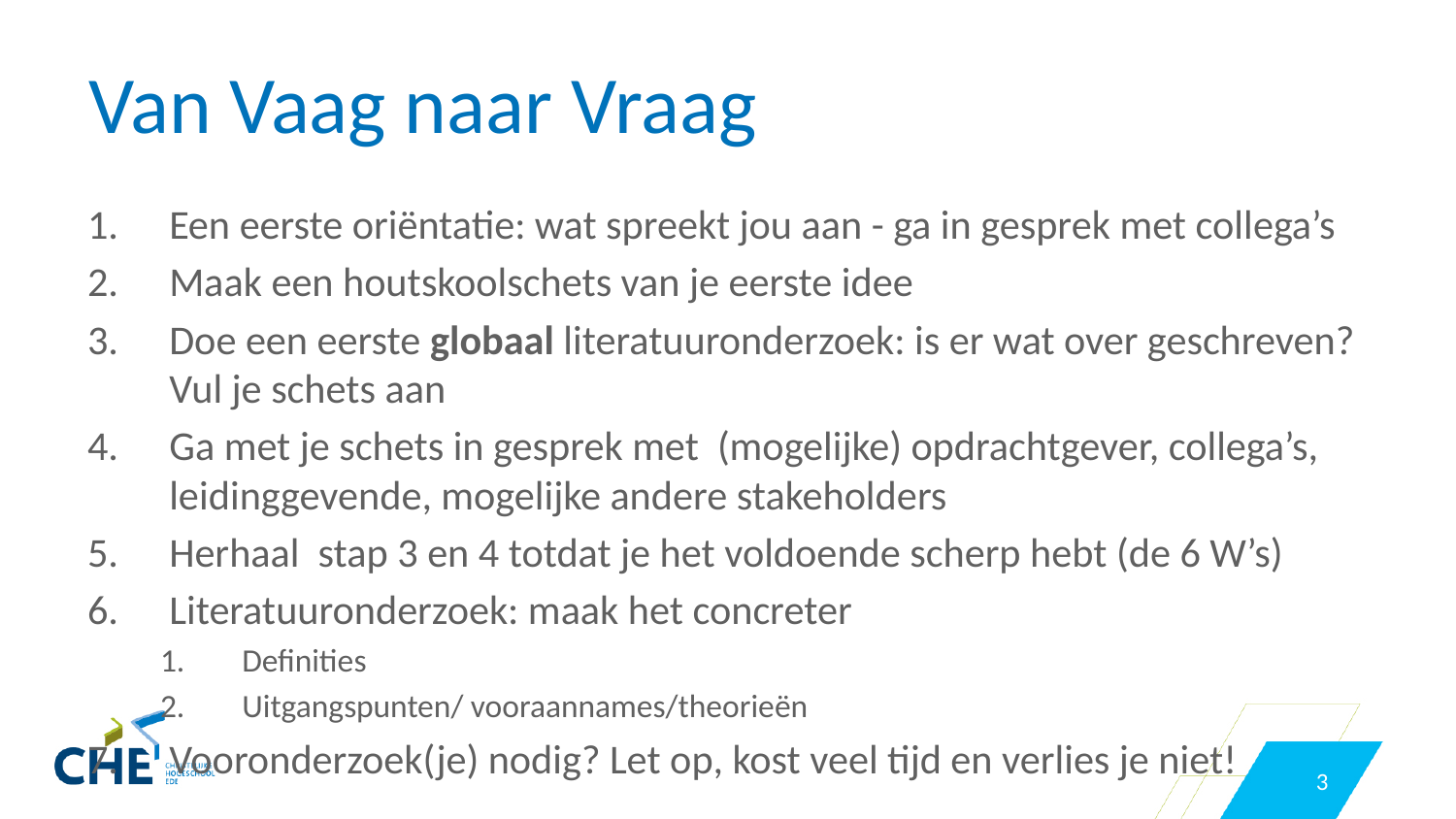

# Van Vaag naar Vraag
Een eerste oriëntatie: wat spreekt jou aan - ga in gesprek met collega’s
Maak een houtskoolschets van je eerste idee
Doe een eerste globaal literatuuronderzoek: is er wat over geschreven?  Vul je schets aan
Ga met je schets in gesprek met  (mogelijke) opdrachtgever, collega’s, leidinggevende, mogelijke andere stakeholders
Herhaal  stap 3 en 4 totdat je het voldoende scherp hebt (de 6 W’s)
Literatuuronderzoek: maak het concreter
Definities
Uitgangspunten/ vooraannames/theorieën
Vooronderzoek(je) nodig? Let op, kost veel tijd en verlies je niet!

3